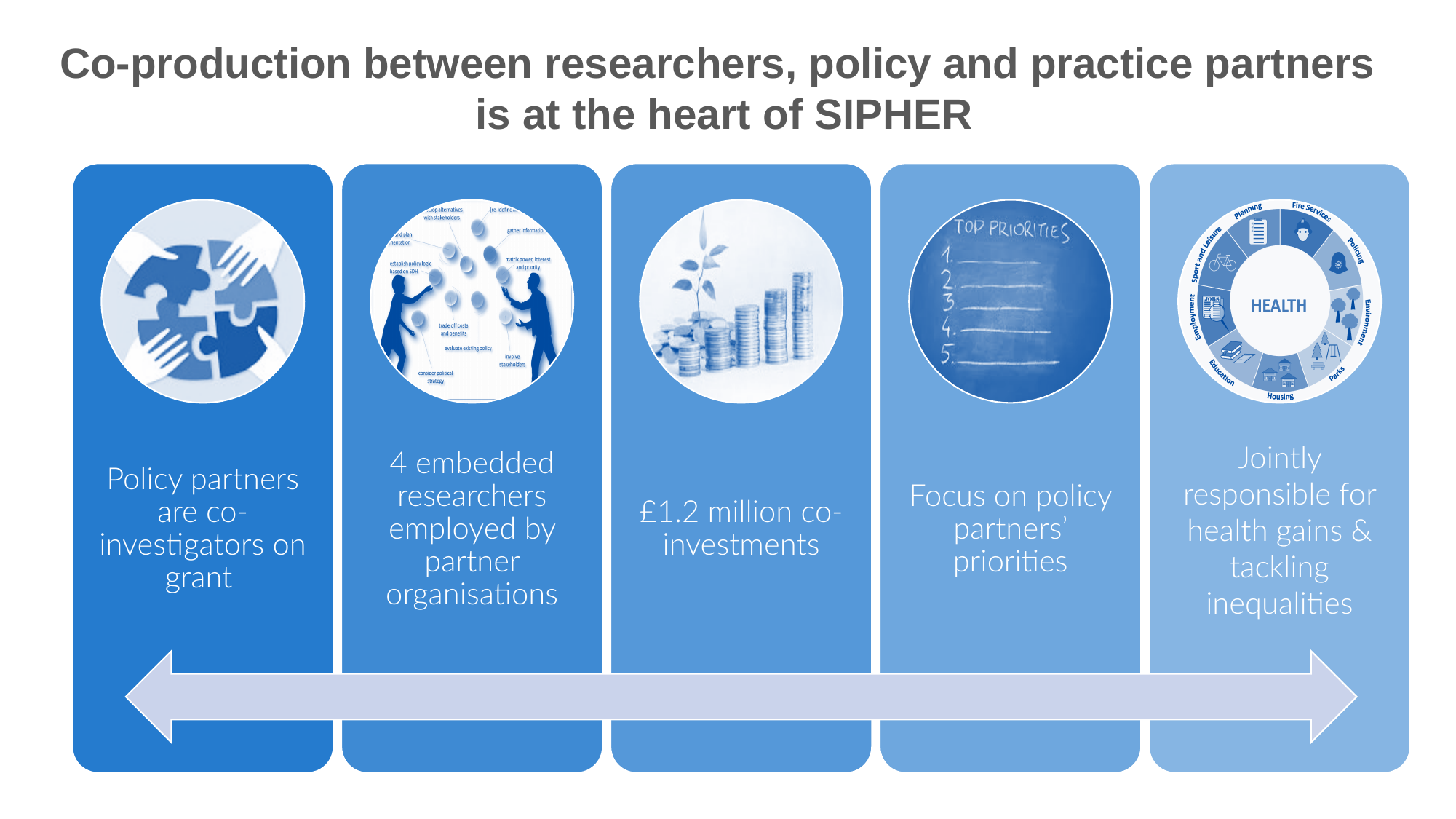

Co-production between researchers, policy and practice partners
is at the heart of SIPHER

Policy partners are co-investigators on grant
4 embedded researchers employed by partner organisations
£1.2 million co-investments
Focus on policy partners’ priorities
Jointly responsible for health gains & tackling inequalities